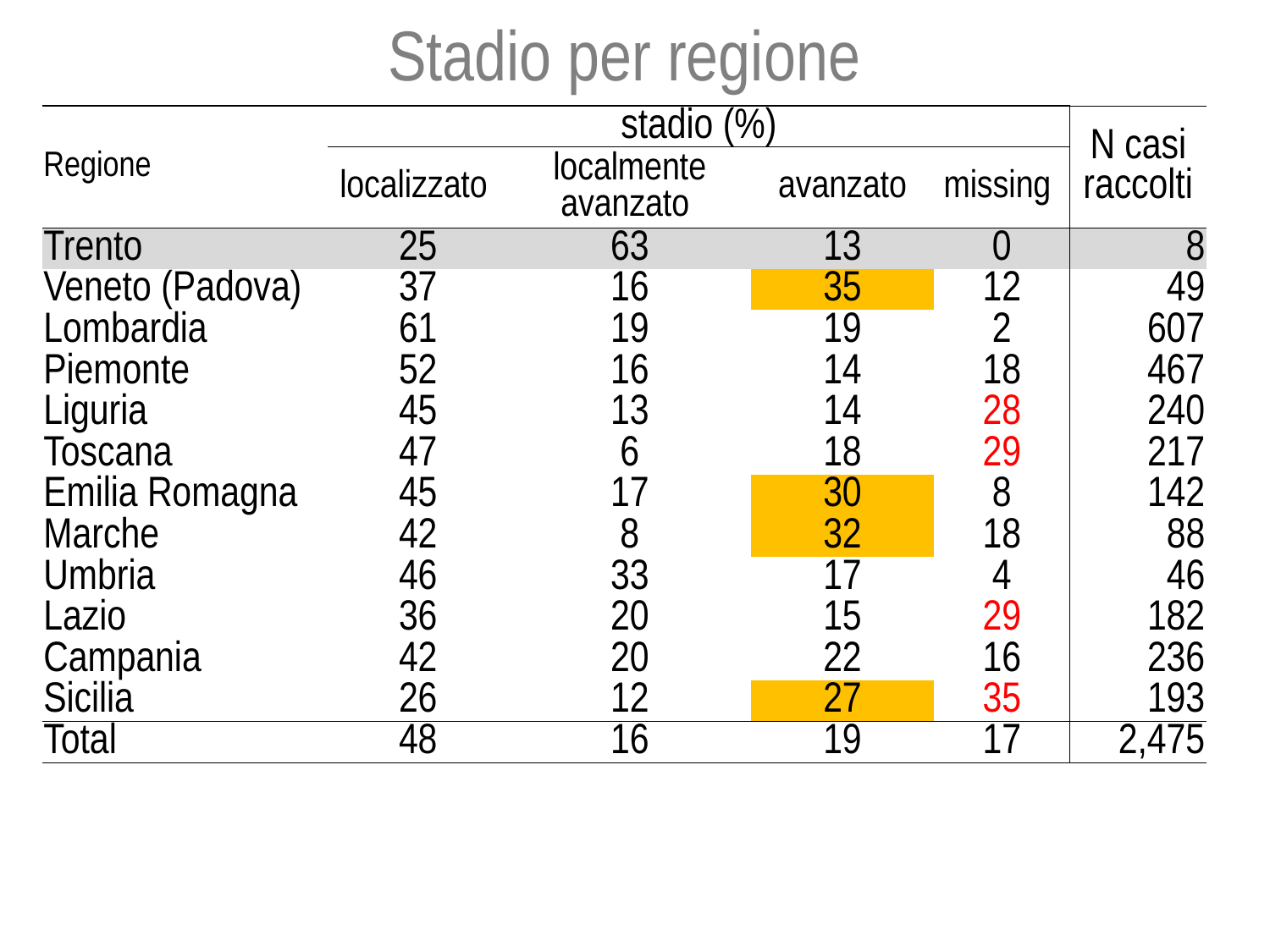

# Stadio per regione
| Regione | stadio (%) |  |  |  | N casi raccolti |
| --- | --- | --- | --- | --- | --- |
|  | localizzato | localmente avanzato | avanzato | missing |  |
| Trento | 25 | 63 | 13 | 0 | 8 |
| Veneto (Padova) | 37 | 16 | 35 | 12 | 49 |
| Lombardia | 61 | 19 | 19 | 2 | 607 |
| Piemonte | 52 | 16 | 14 | 18 | 467 |
| Liguria | 45 | 13 | 14 | 28 | 240 |
| Toscana | 47 | 6 | 18 | 29 | 217 |
| Emilia Romagna | 45 | 17 | 30 | 8 | 142 |
| Marche | 42 | 8 | 32 | 18 | 88 |
| Umbria | 46 | 33 | 17 | 4 | 46 |
| Lazio | 36 | 20 | 15 | 29 | 182 |
| Campania | 42 | 20 | 22 | 16 | 236 |
| Sicilia | 26 | 12 | 27 | 35 | 193 |
| Total | 48 | 16 | 19 | 17 | 2,475 |